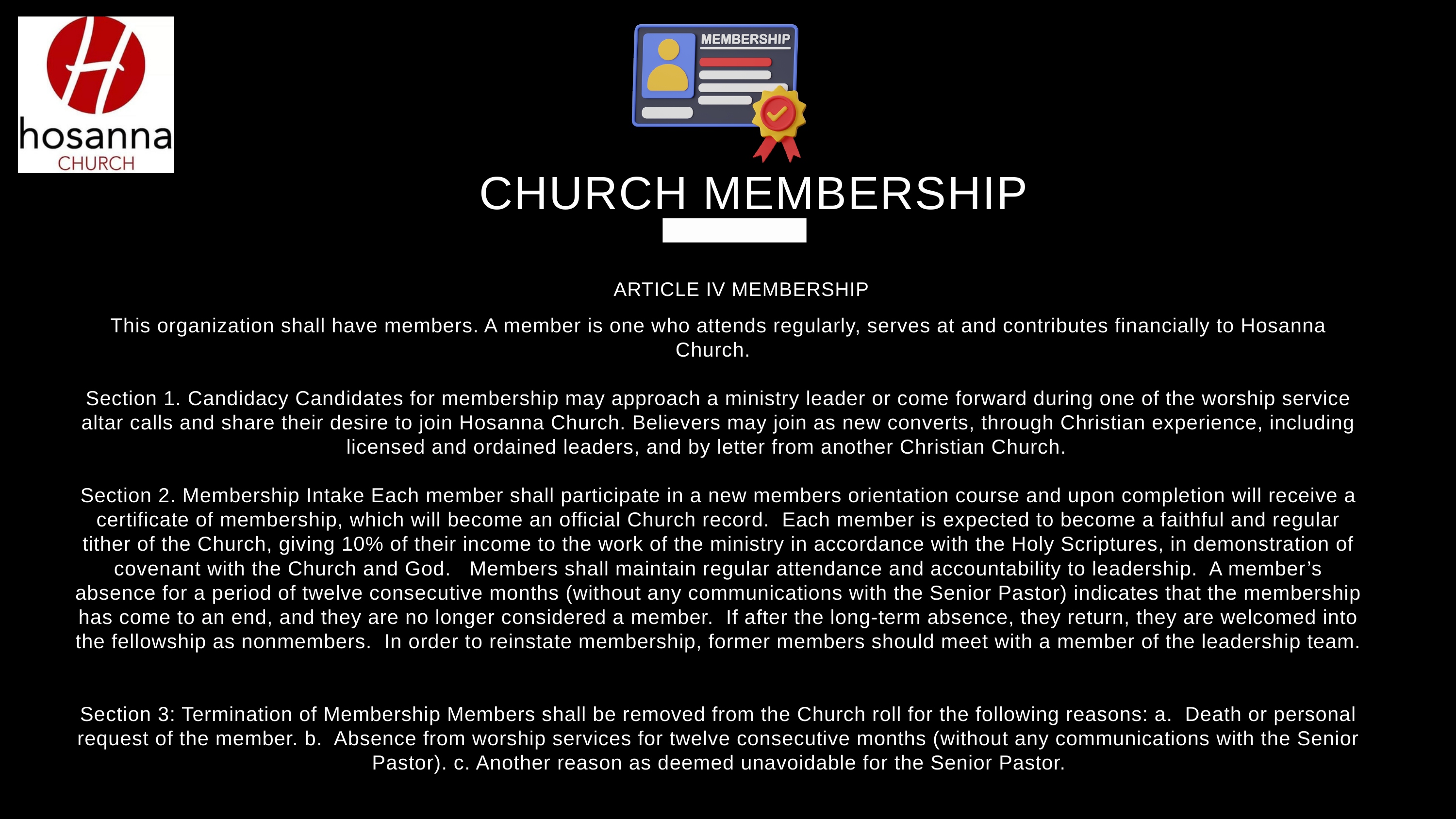

CHURCH MEMBERSHIP

ARTICLE IV MEMBERSHIP

This organization shall have members. A member is one who attends regularly, serves at and contributes financially to Hosanna Church.

Section 1. Candidacy Candidates for membership may approach a ministry leader or come forward during one of the worship service altar calls and share their desire to join Hosanna Church. Believers may join as new converts, through Christian experience, including licensed and ordained leaders, and by letter from another Christian Church.

Section 2. Membership Intake Each member shall participate in a new members orientation course and upon completion will receive a certificate of membership, which will become an official Church record.  Each member is expected to become a faithful and regular tither of the Church, giving 10% of their income to the work of the ministry in accordance with the Holy Scriptures, in demonstration of covenant with the Church and God.   Members shall maintain regular attendance and accountability to leadership.  A member’s absence for a period of twelve consecutive months (without any communications with the Senior Pastor) indicates that the membership has come to an end, and they are no longer considered a member.  If after the long-term absence, they return, they are welcomed into the fellowship as nonmembers.  In order to reinstate membership, former members should meet with a member of the leadership team.

Section 3: Termination of Membership Members shall be removed from the Church roll for the following reasons: a.  Death or personal request of the member. b.  Absence from worship services for twelve consecutive months (without any communications with the Senior Pastor). c. Another reason as deemed unavoidable for the Senior Pastor.